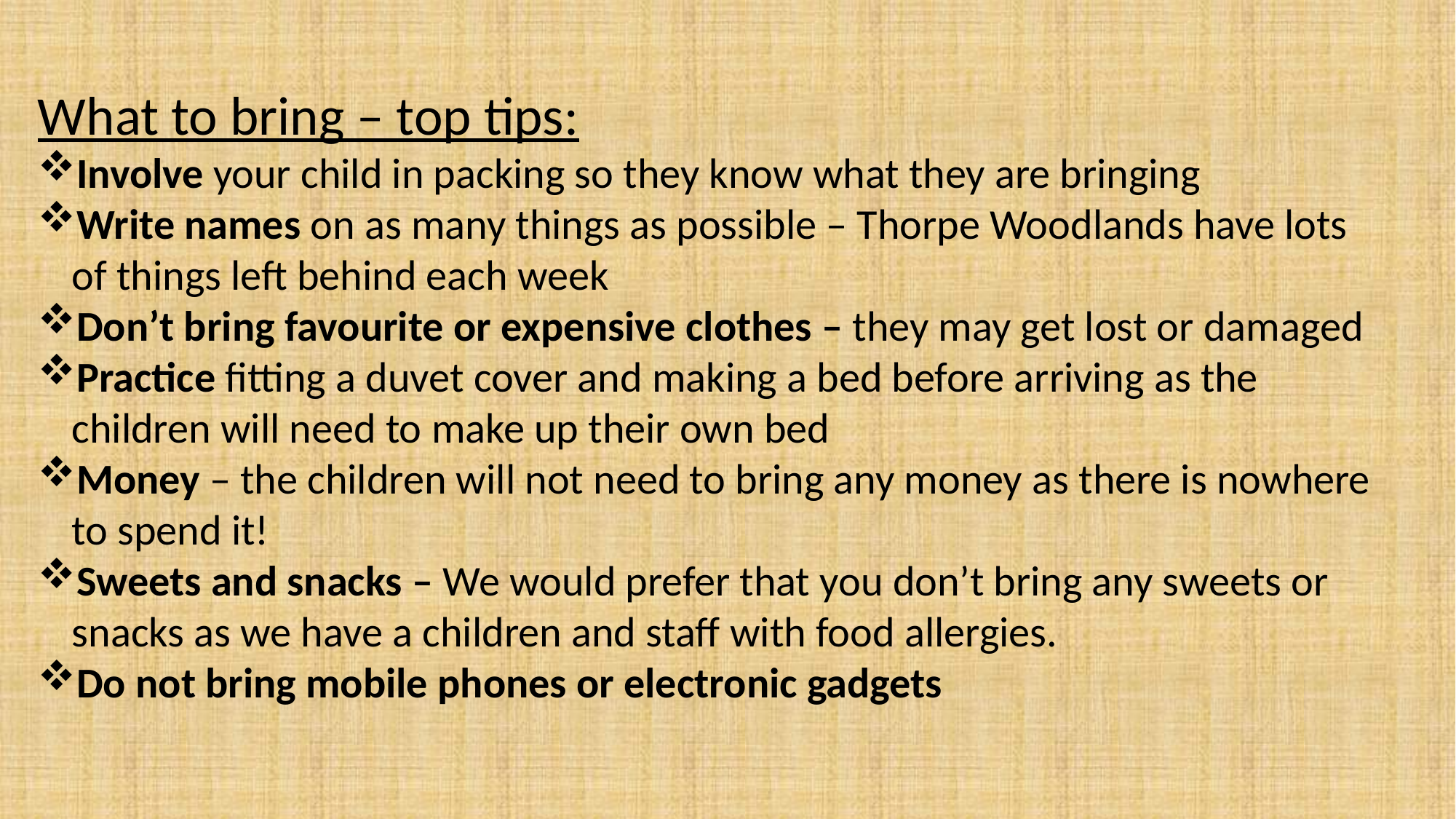

What to bring – top tips:
Involve your child in packing so they know what they are bringing
Write names on as many things as possible – Thorpe Woodlands have lots of things left behind each week
Don’t bring favourite or expensive clothes – they may get lost or damaged
Practice fitting a duvet cover and making a bed before arriving as the children will need to make up their own bed
Money – the children will not need to bring any money as there is nowhere to spend it!
Sweets and snacks – We would prefer that you don’t bring any sweets or snacks as we have a children and staff with food allergies.
Do not bring mobile phones or electronic gadgets